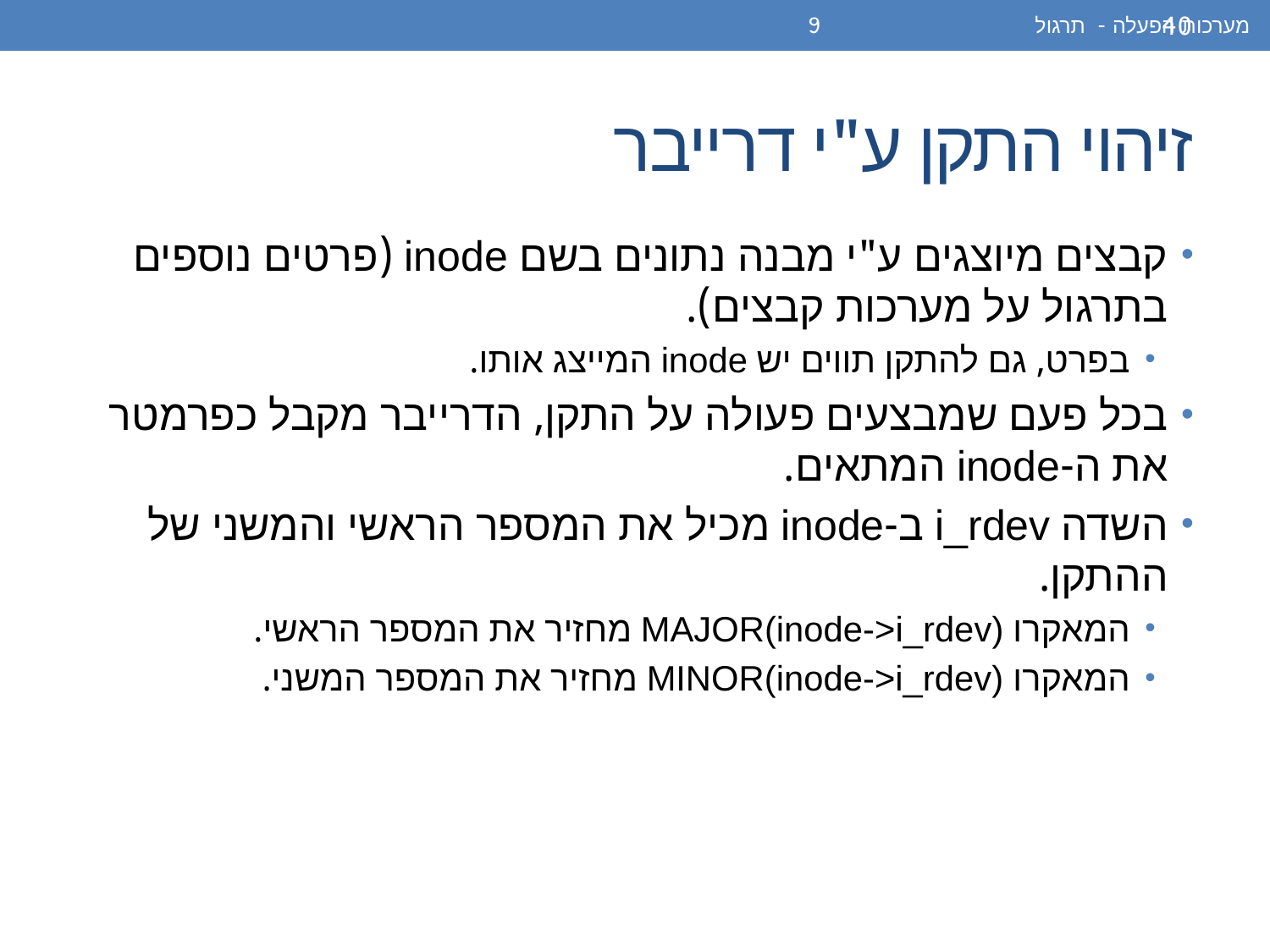

מערכות הפעלה - תרגול 9
40
# זיהוי התקן ע"י דרייבר
קבצים מיוצגים ע"י מבנה נתונים בשם inode (פרטים נוספים בתרגול על מערכות קבצים).
בפרט, גם להתקן תווים יש inode המייצג אותו.
בכל פעם שמבצעים פעולה על התקן, הדרייבר מקבל כפרמטר את ה-inode המתאים.
השדה i_rdev ב-inode מכיל את המספר הראשי והמשני של ההתקן.
המאקרו MAJOR(inode->i_rdev) מחזיר את המספר הראשי.
המאקרו MINOR(inode->i_rdev) מחזיר את המספר המשני.